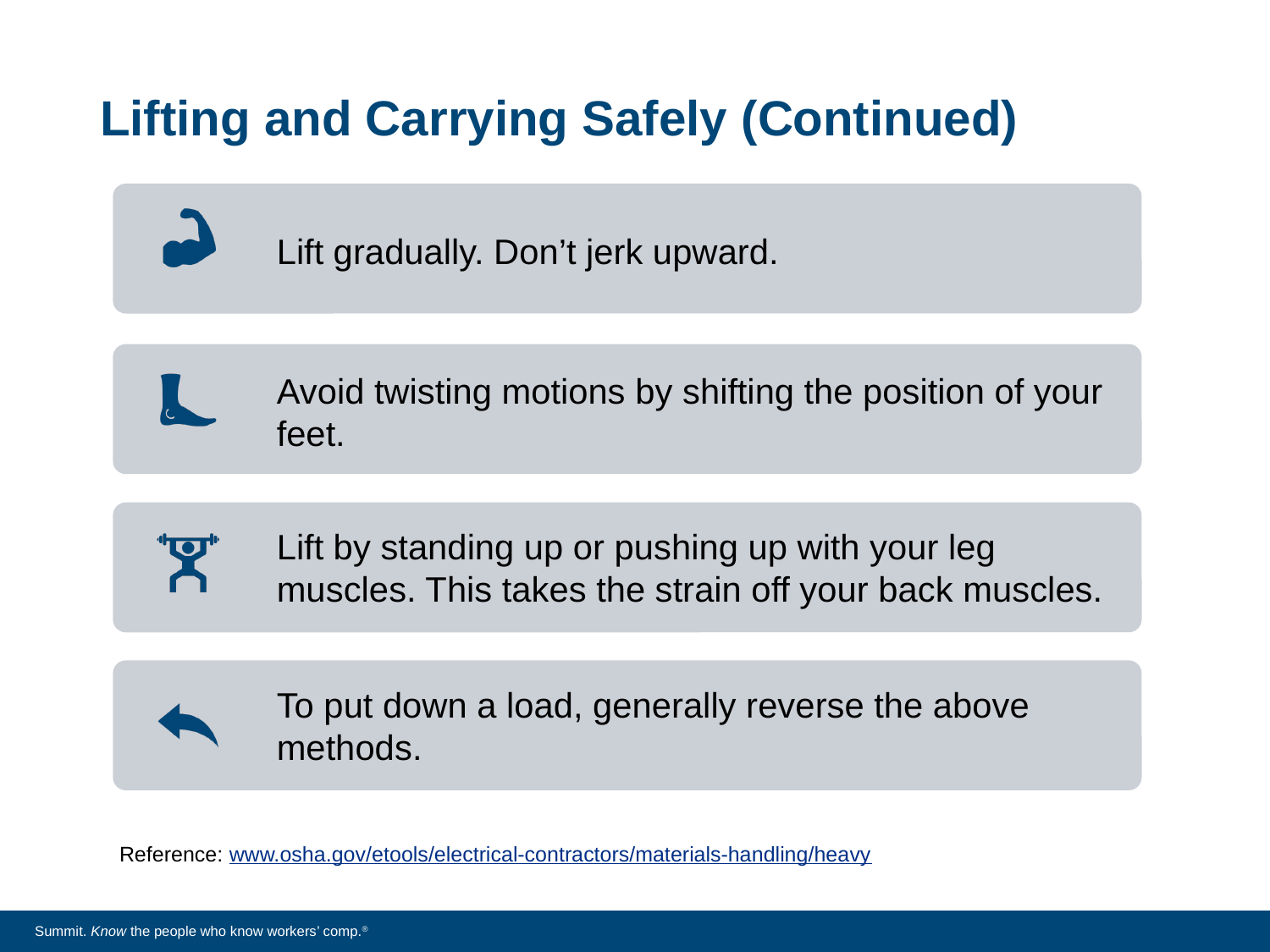

# Lifting and Carrying Safely (Continued)
Lift gradually. Don’t jerk upward.
Avoid twisting motions by shifting the position of your feet.
Lift by standing up or pushing up with your leg muscles. This takes the strain off your back muscles.
To put down a load, generally reverse the above methods.
Reference: www.osha.gov/etools/electrical-contractors/materials-handling/heavy